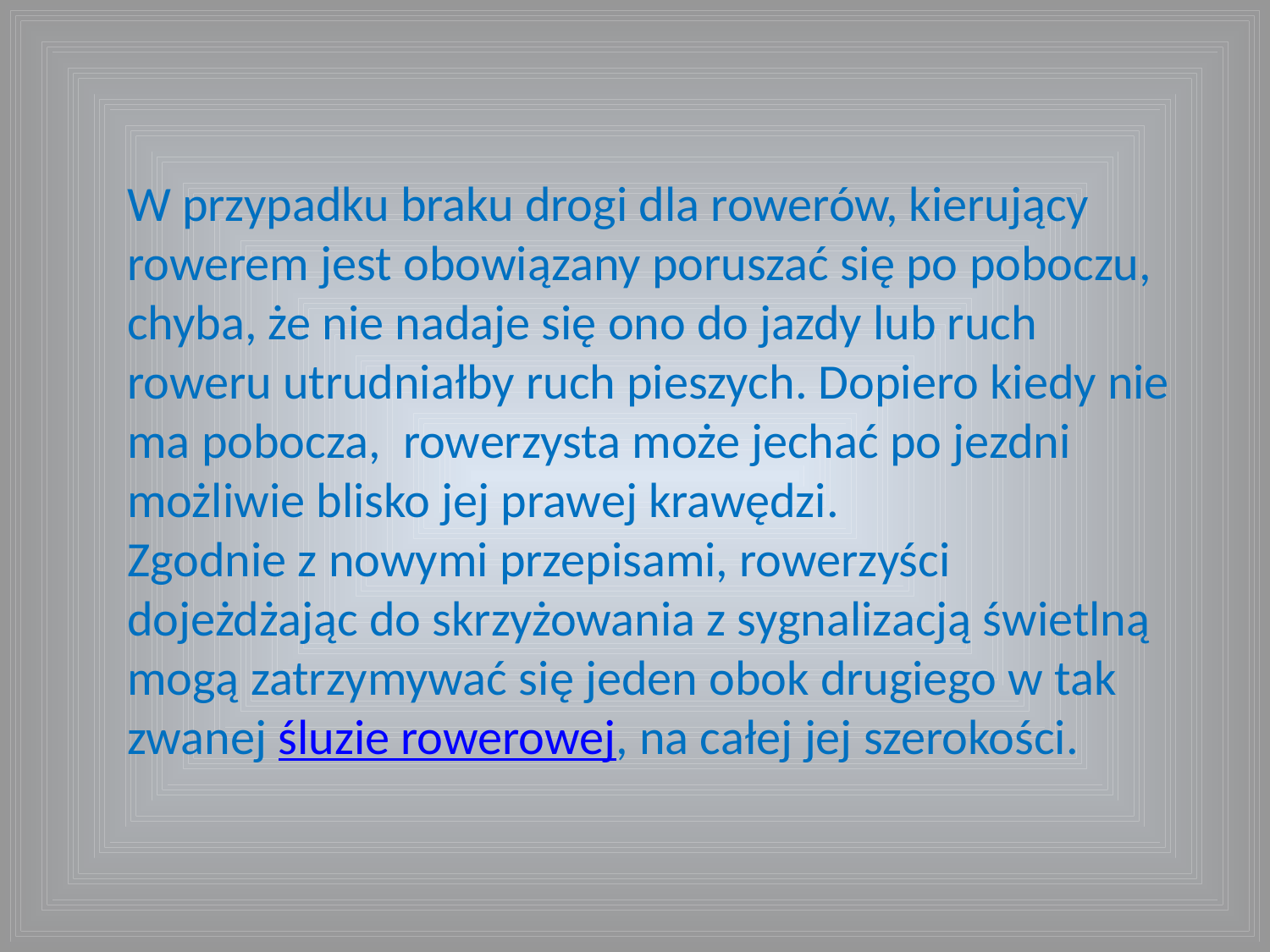

W przypadku braku drogi dla rowerów, kierujący rowerem jest obowiązany poruszać się po poboczu, chyba, że nie nadaje się ono do jazdy lub ruch roweru utrudniałby ruch pieszych. Dopiero kiedy nie ma pobocza,  rowerzysta może jechać po jezdni możliwie blisko jej prawej krawędzi.
Zgodnie z nowymi przepisami, rowerzyści dojeżdżając do skrzyżowania z sygnalizacją świetlną mogą zatrzymywać się jeden obok drugiego w tak zwanej śluzie rowerowej, na całej jej szerokości.